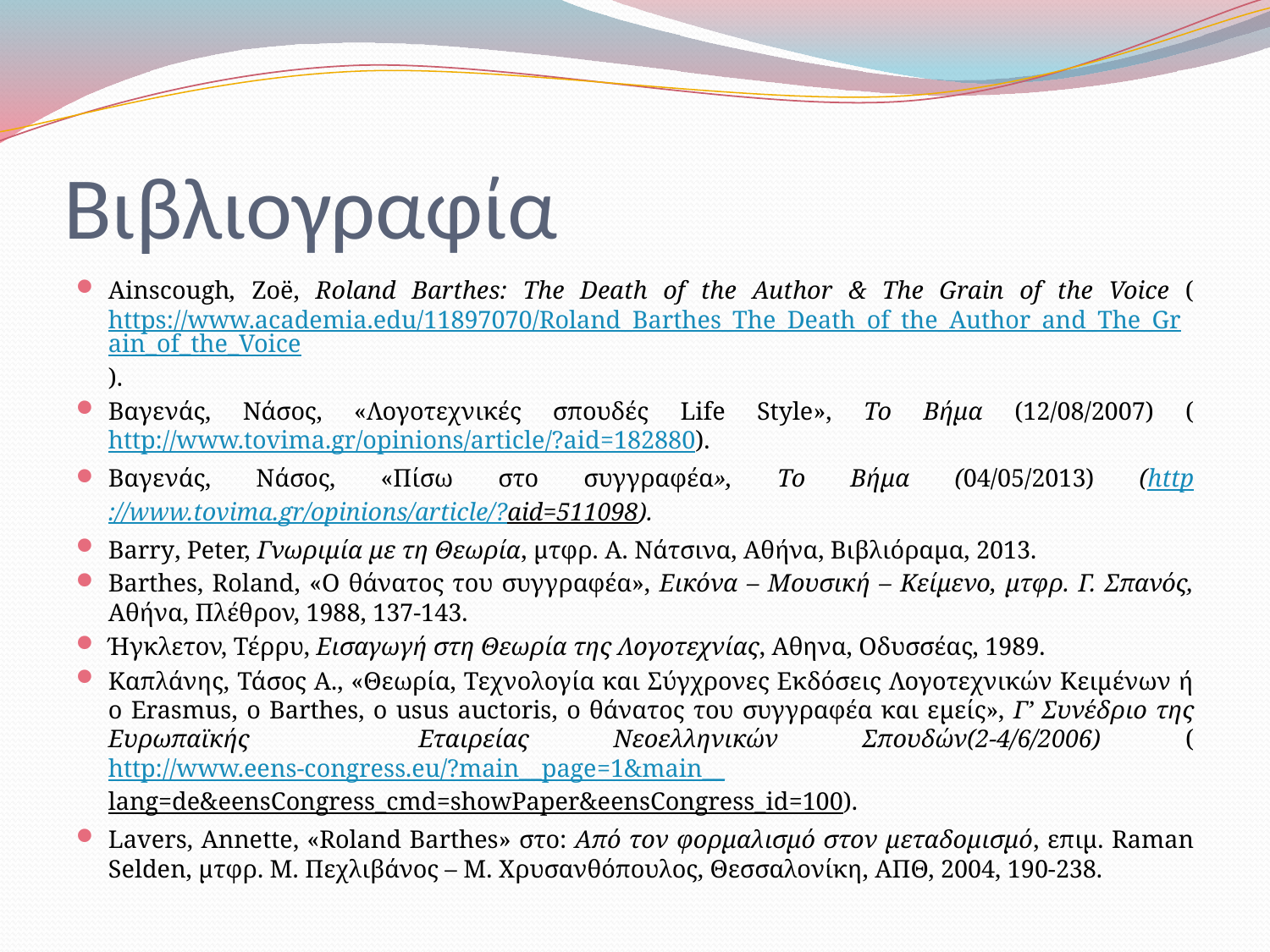

# Βιβλιογραφία
Ainscough, Zoë, Roland Barthes: The Death of the Author & The Grain of the Voice (https://www.academia.edu/11897070/Roland_Barthes_The_Death_of_the_Author_and_The_Grain_of_the_Voice).
Βαγενάς, Νάσος, «Λογοτεχνικές σπουδές Life Style», Το Βήμα (12/08/2007) (http://www.tovima.gr/opinions/article/?aid=182880).
Βαγενάς, Νάσος, «Πίσω στο συγγραφέα», Το Βήμα (04/05/2013) (http://www.tovima.gr/opinions/article/?aid=511098).
Barry, Peter, Γνωριμία με τη Θεωρία, μτφρ. Α. Νάτσινα, Αθήνα, Βιβλιόραμα, 2013.
Barthes, Roland, «Ο θάνατος του συγγραφέα», Εικόνα – Μουσική – Κείμενο, μτφρ. Γ. Σπανός, Αθήνα, Πλέθρον, 1988, 137-143.
Ήγκλετον, Τέρρυ, Εισαγωγή στη Θεωρία της Λογοτεχνίας, Αθηνα, Οδυσσέας, 1989.
Καπλάνης, Τάσος Α., «Θεωρία, Τεχνολογία και Σύγχρονες Εκδόσεις Λογοτεχνικών Κειμένων ή ο Erasmus, ο Barthes, o usus auctoris, ο θάνατος του συγγραφέα και εμείς», Γ’ Συνέδριο της Ευρωπαϊκής  Εταιρείας Νεοελληνικών Σπουδών(2-4/6/2006) (http://www.eens-congress.eu/?main__page=1&main__lang=de&eensCongress_cmd=showPaper&eensCongress_id=100).
Lavers, Annette, «Roland Barthes» στο: Από τον φορμαλισμό στον μεταδομισμό, επιμ. Raman Selden, μτφρ. Μ. Πεχλιβάνος – Μ. Χρυσανθόπουλος, Θεσσαλονίκη, ΑΠΘ, 2004, 190-238.